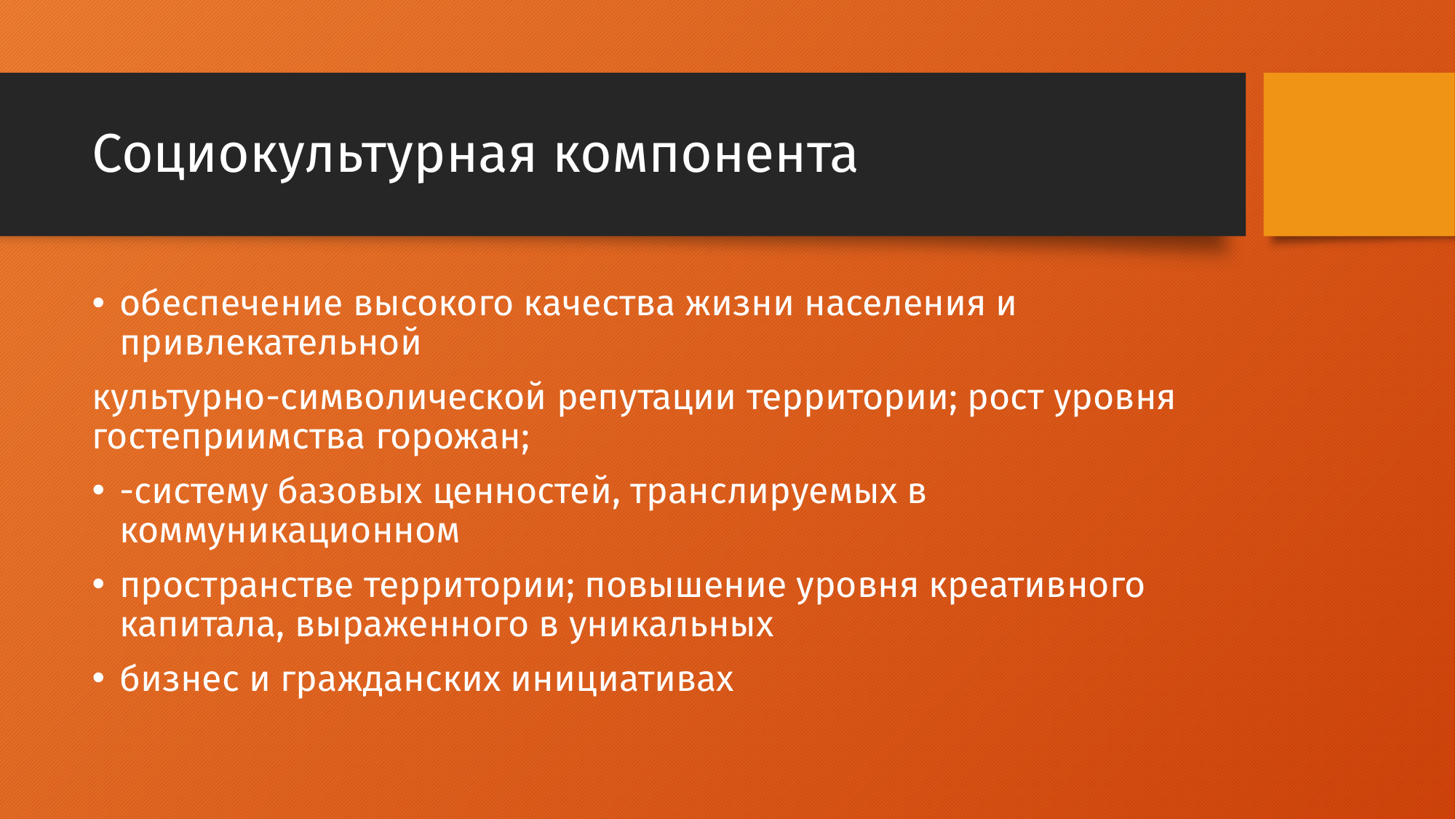

# Социокультурная компонента
обеспечение высокого качества жизни населения и привлекательной
культурно-символической репутации территории; рост уровня гостеприимства горожан;
-систему базовых ценностей, транслируемых в коммуникационном
пространстве территории; повышение уровня креативного капитала, выраженного в уникальных
бизнес и гражданских инициативах